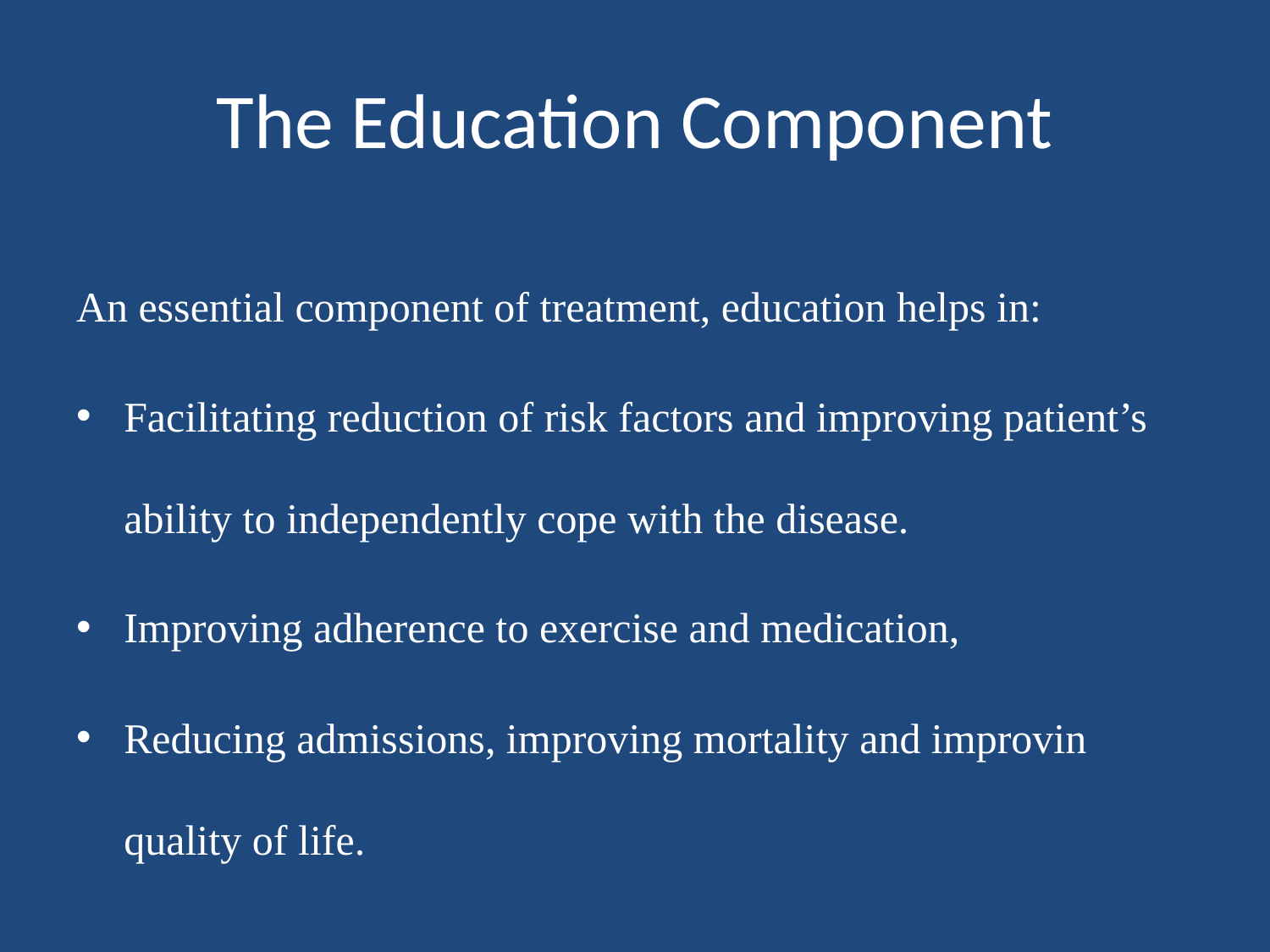

# The Education Component
An essential component of treatment, education helps in:
Facilitating reduction of risk factors and improving patient’s ability to independently cope with the disease.
Improving adherence to exercise and medication,
Reducing admissions, improving mortality and improvin quality of life.